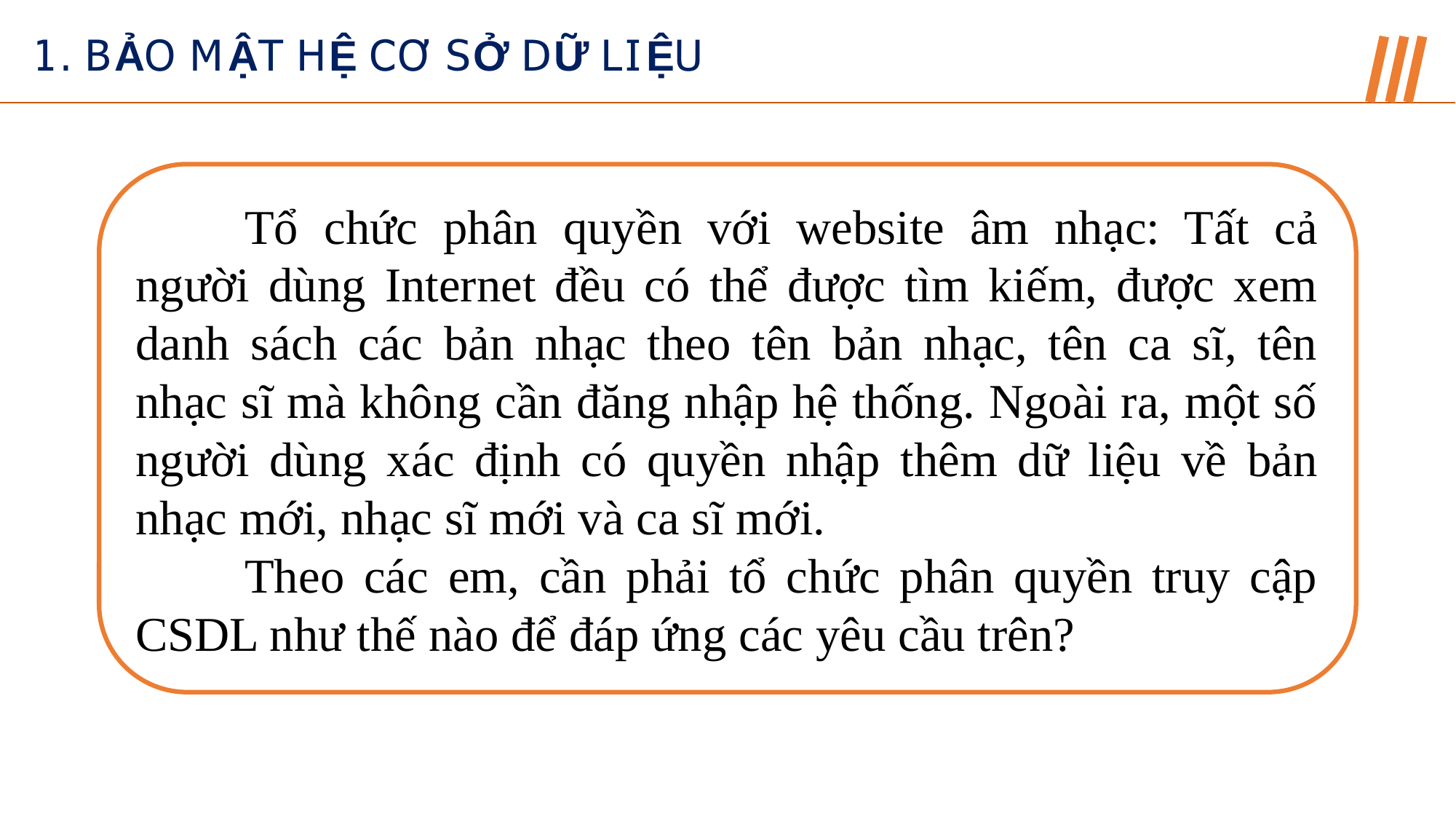

1. BẢO MẬT HỆ CƠ SỞ DỮ LIỆU
	Tổ chức phân quyền với website âm nhạc: Tất cả người dùng Internet đều có thể được tìm kiếm, được xem danh sách các bản nhạc theo tên bản nhạc, tên ca sĩ, tên nhạc sĩ mà không cần đăng nhập hệ thống. Ngoài ra, một số người dùng xác định có quyền nhập thêm dữ liệu về bản nhạc mới, nhạc sĩ mới và ca sĩ mới.
	Theo các em, cần phải tổ chức phân quyền truy cập CSDL như thế nào để đáp ứng các yêu cầu trên?